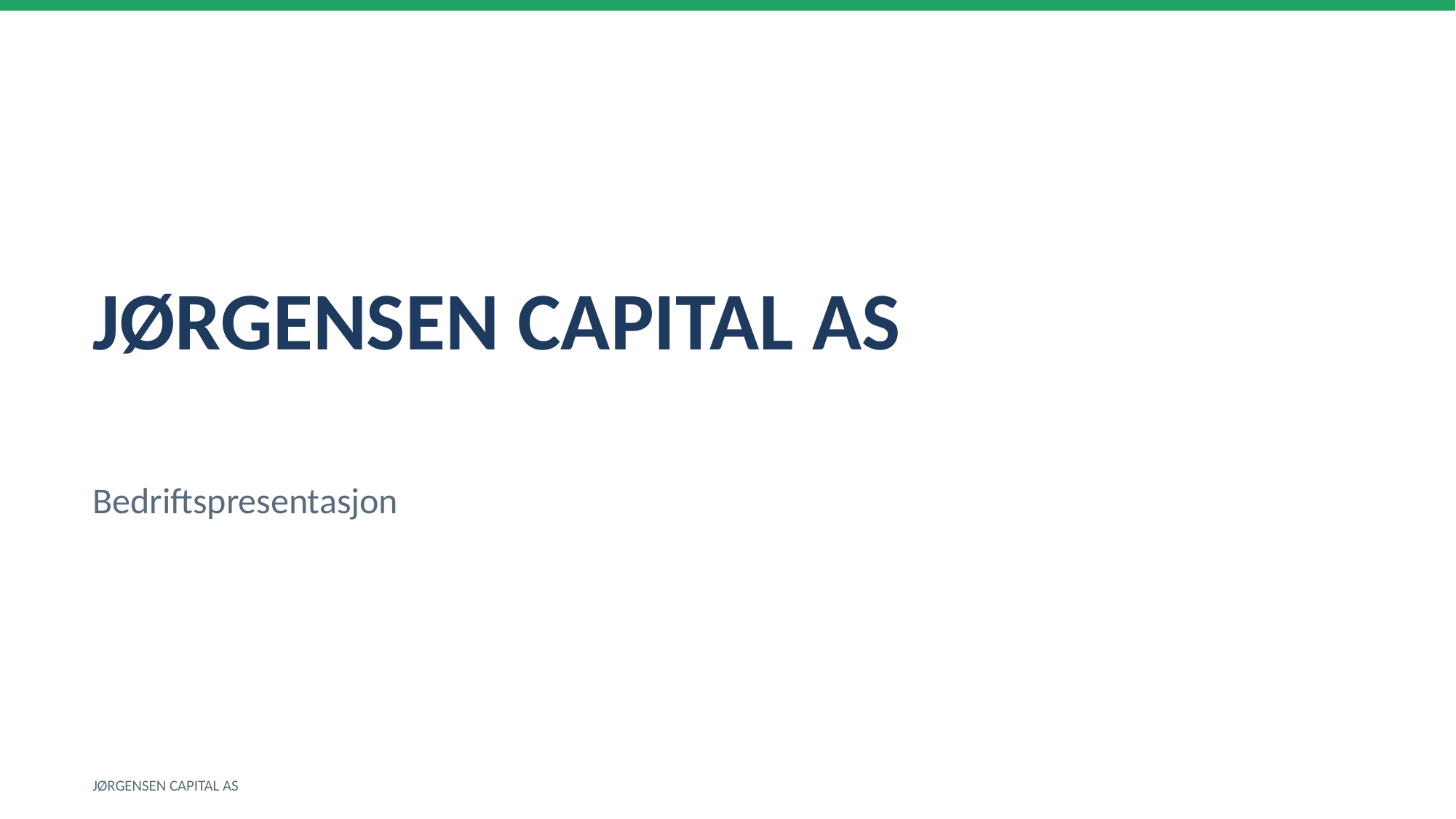

JØRGENSEN CAPITAL AS
Bedriftspresentasjon
JØRGENSEN CAPITAL AS